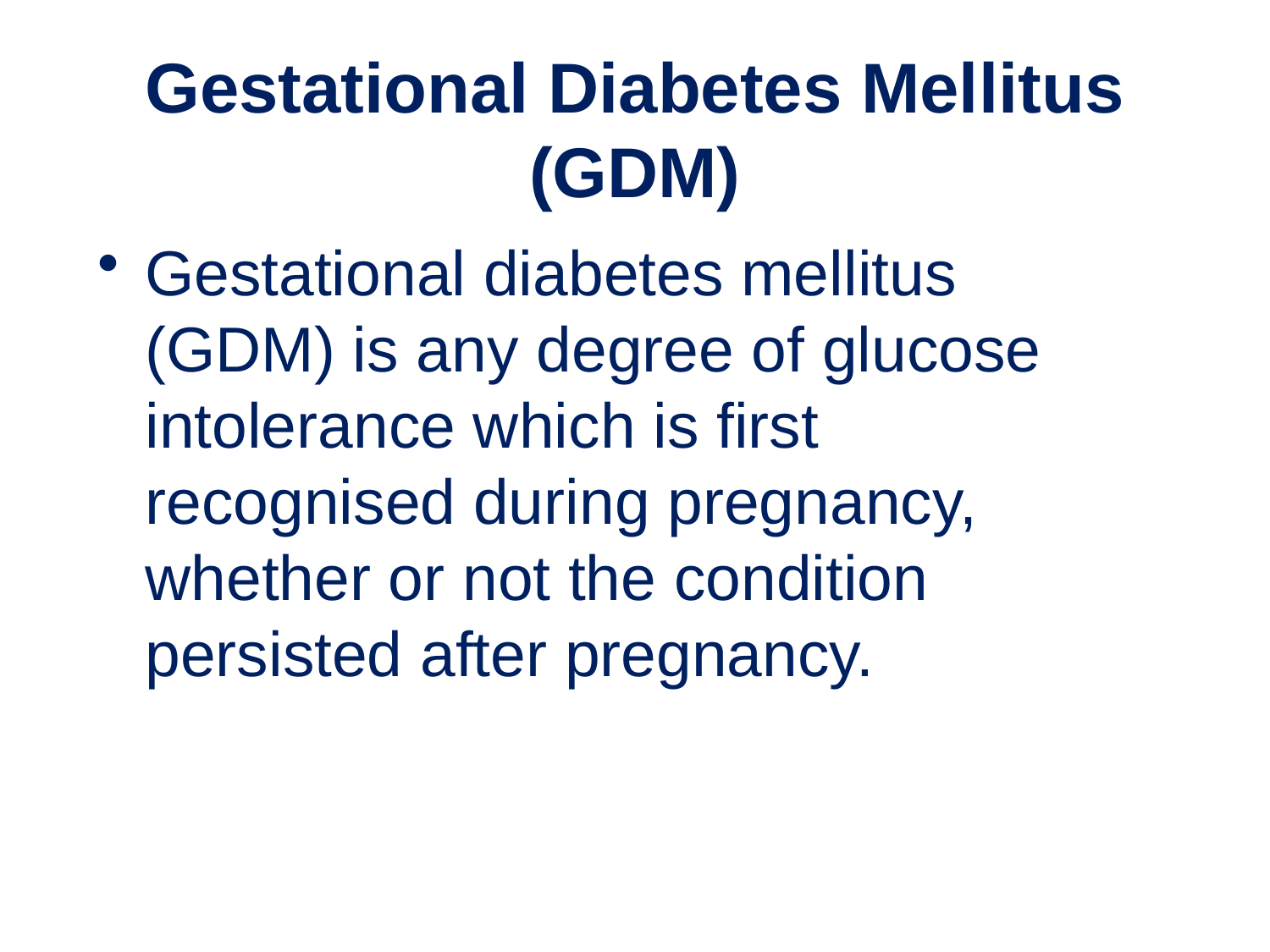

# Gestational Diabetes Mellitus (GDM)
Gestational diabetes mellitus (GDM) is any degree of glucose intolerance which is first recognised during pregnancy, whether or not the condition persisted after pregnancy.